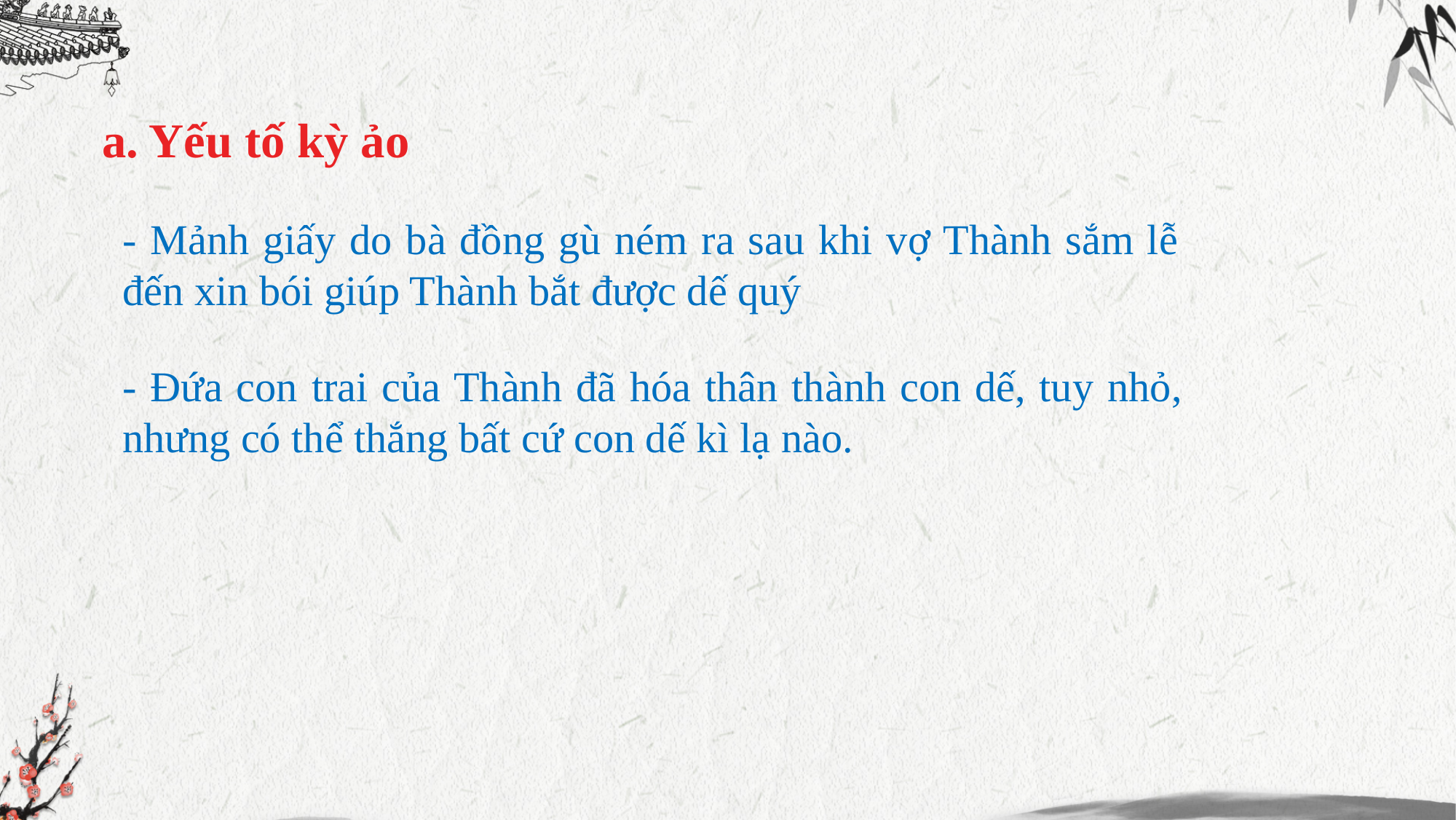

a. Yếu tố kỳ ảo
- Mảnh giấy do bà đồng gù ném ra sau khi vợ Thành sắm lễ đến xin bói giúp Thành bắt được dế quý
- Đứa con trai của Thành đã hóa thân thành con dế, tuy nhỏ, nhưng có thể thắng bất cứ con dế kì lạ nào.